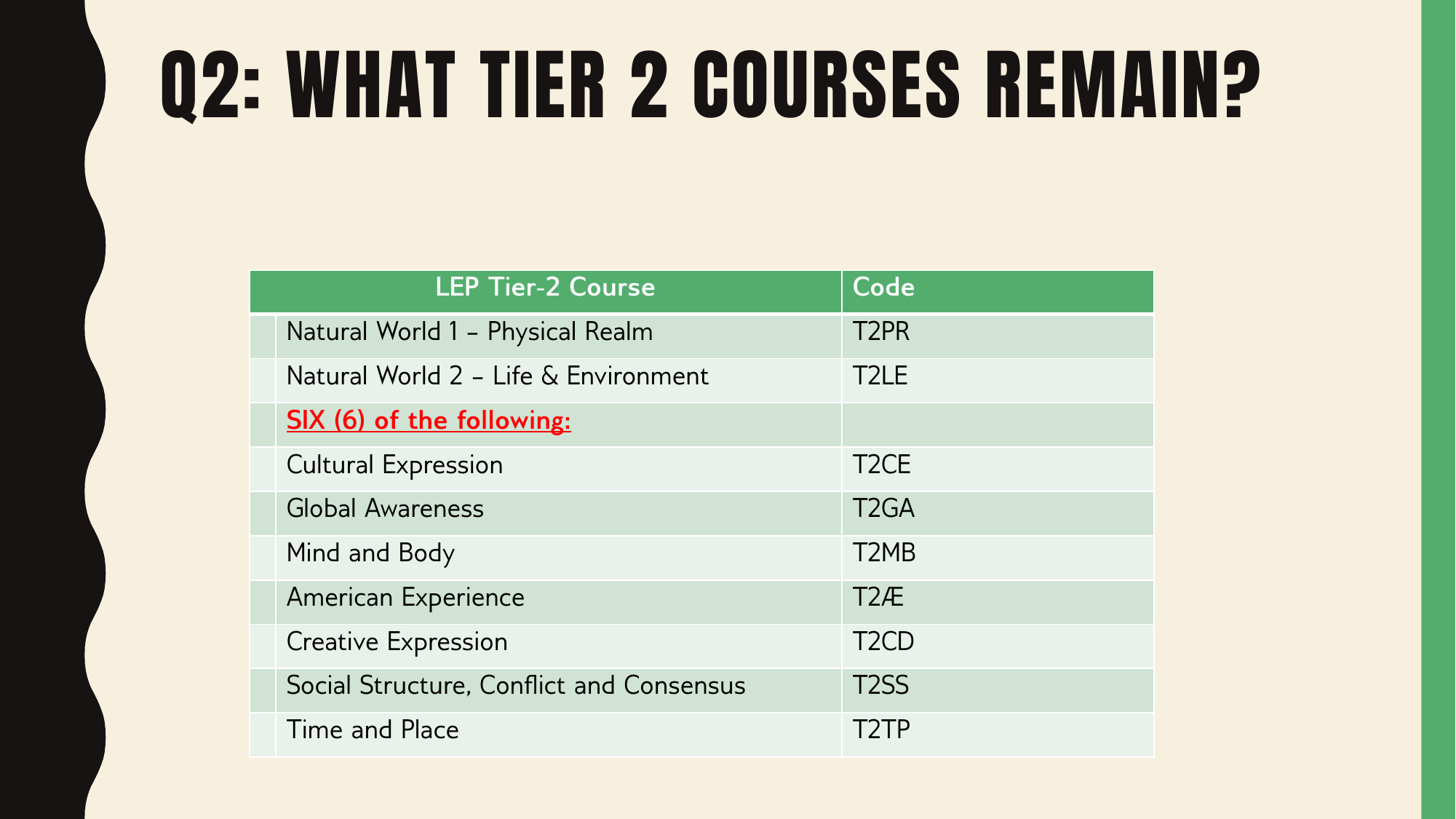

# Q2: What Tier 2 Courses remain?
| LEP Tier-2 Course |  | Code |
| --- | --- | --- |
|  | Natural World 1 – Physical Realm | T2PR |
|  | Natural World 2 – Life & Environment | T2LE |
|  | SIX (6) of the following: |  |
|  | Cultural Expression | T2CE |
|  | Global Awareness | T2GA |
|  | Mind and Body | T2MB |
|  | American Experience | T2AE |
|  | Creative Expression | T2CD |
|  | Social Structure, Conflict and Consensus | T2SS |
|  | Time and Place | T2TP |